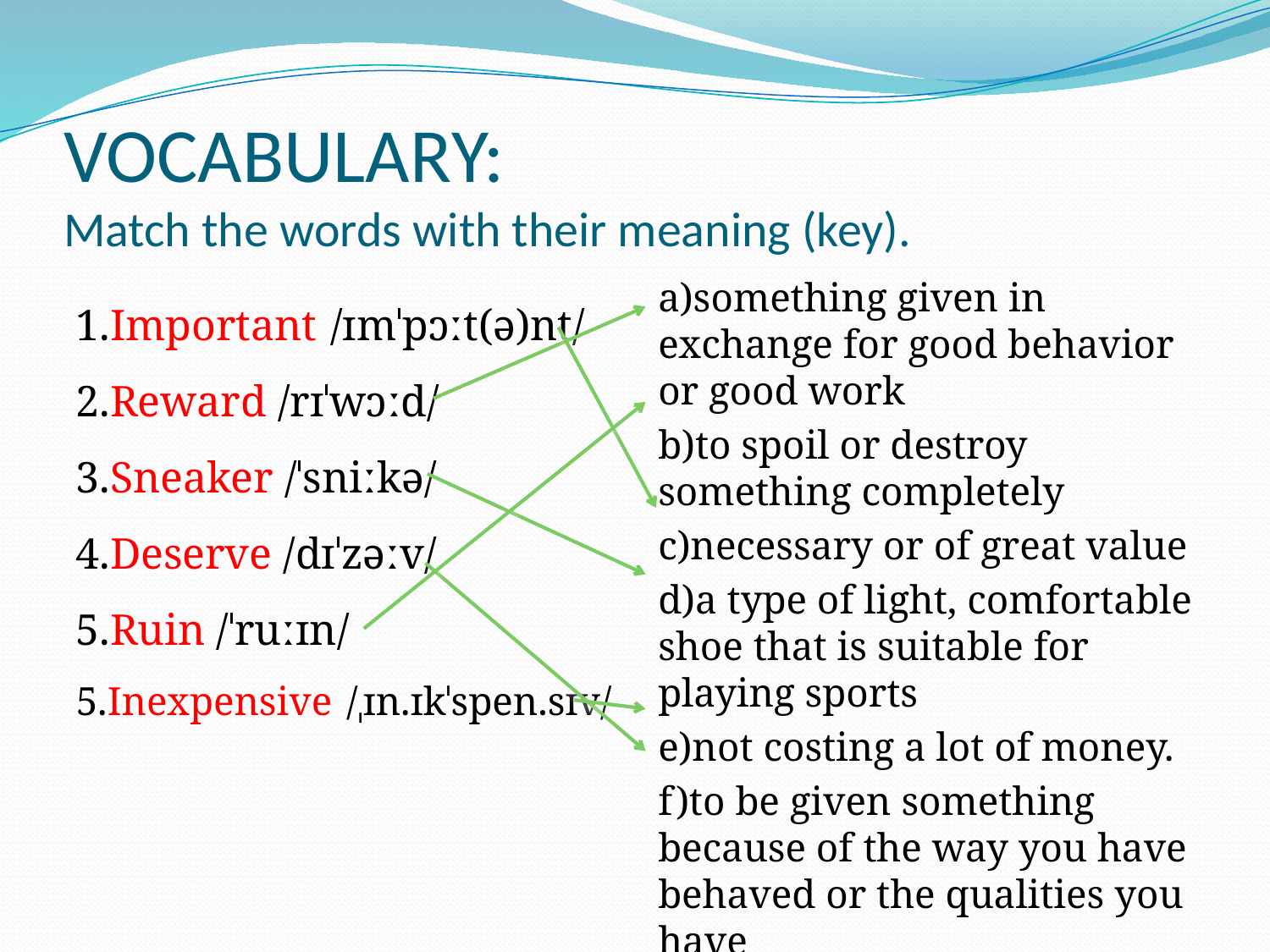

# VOCABULARY: Match the words with their meaning (key).
1.Important /ɪmˈpɔːt(ə)nt/
2.Reward /rɪˈwɔːd/
3.Sneaker /ˈsniːkə/
4.Deserve /dɪˈzəːv/
5.Ruin /ˈruːɪn/
5.Inexpensive /ˌɪn.ɪkˈspen.sɪv/

a)something given in exchange for good behavior or good work
b)to spoil or destroy something completely
c)necessary or of great value
d)a type of light, comfortable shoe that is suitable for playing sports
e)not costing a lot of money.
f)to be given something because of the way you have behaved or the qualities you have